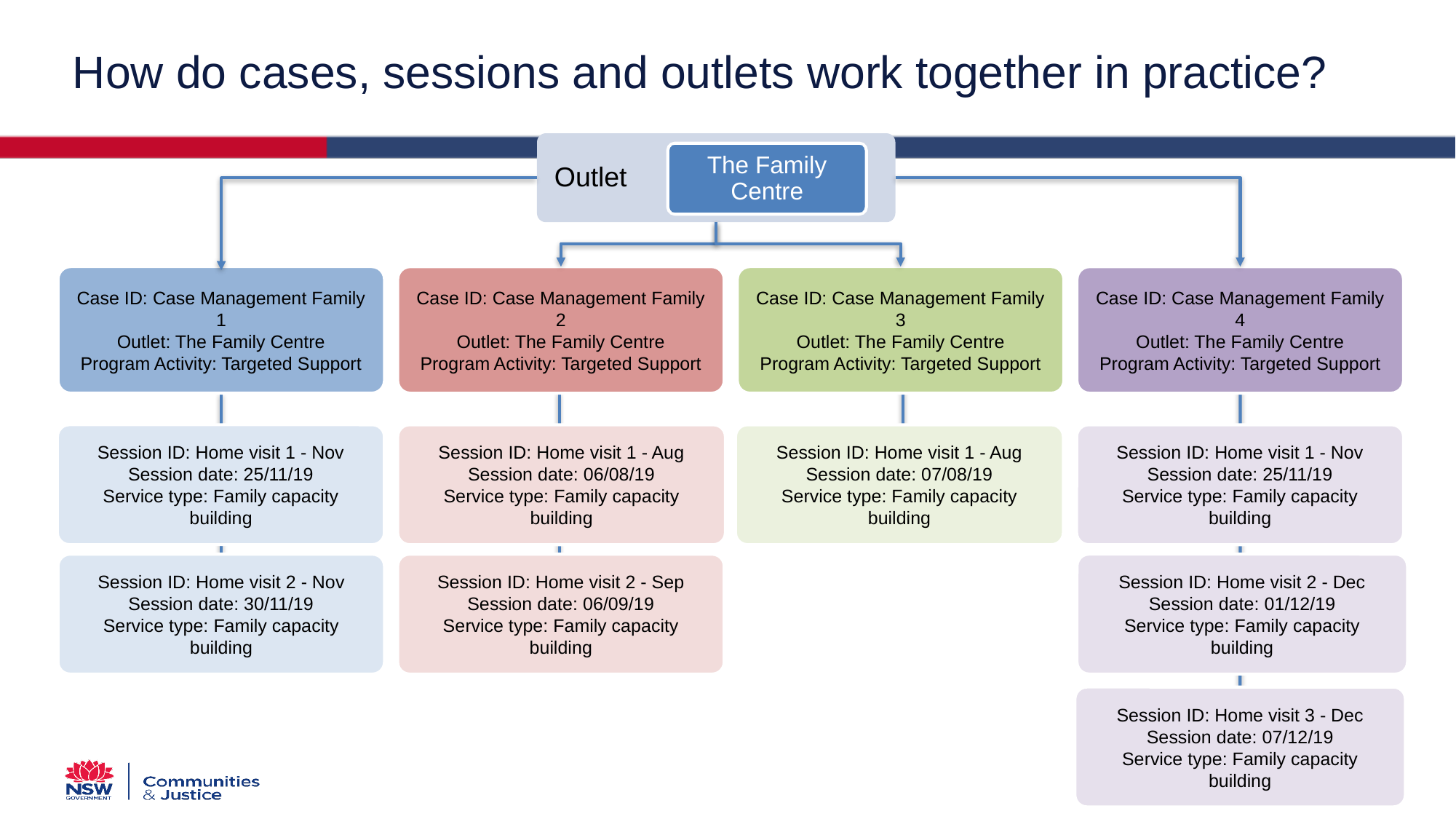

# How do cases, sessions and outlets work together in practice?

Outlet

The Family Centre

Case ID: Case Management Family 1
Outlet: The Family Centre
Program Activity: Targeted Support

Case ID: Case Management Family 3
Outlet: The Family Centre
Program Activity: Targeted Support

Case ID: Case Management Family 2
Outlet: The Family Centre
Program Activity: Targeted Support

Case ID: Case Management Family 4
Outlet: The Family Centre
Program Activity: Targeted Support

Session ID: Home visit 1 - Nov Session date: 25/11/19
Service type: Family capacity building

Session ID: Home visit 1 - Aug Session date: 06/08/19
Service type: Family capacity building

Session ID: Home visit 1 - Aug Session date: 07/08/19
Service type: Family capacity building

Session ID: Home visit 1 - Nov Session date: 25/11/19
Service type: Family capacity building

Session ID: Home visit 2 - Dec Session date: 01/12/19
Service type: Family capacity building

Session ID: Home visit 2 - Nov
Session date: 30/11/19
Service type: Family capacity building

Session ID: Home visit 2 - Sep Session date: 06/09/19
Service type: Family capacity building

Session ID: Home visit 3 - Dec Session date: 07/12/19
Service type: Family capacity building